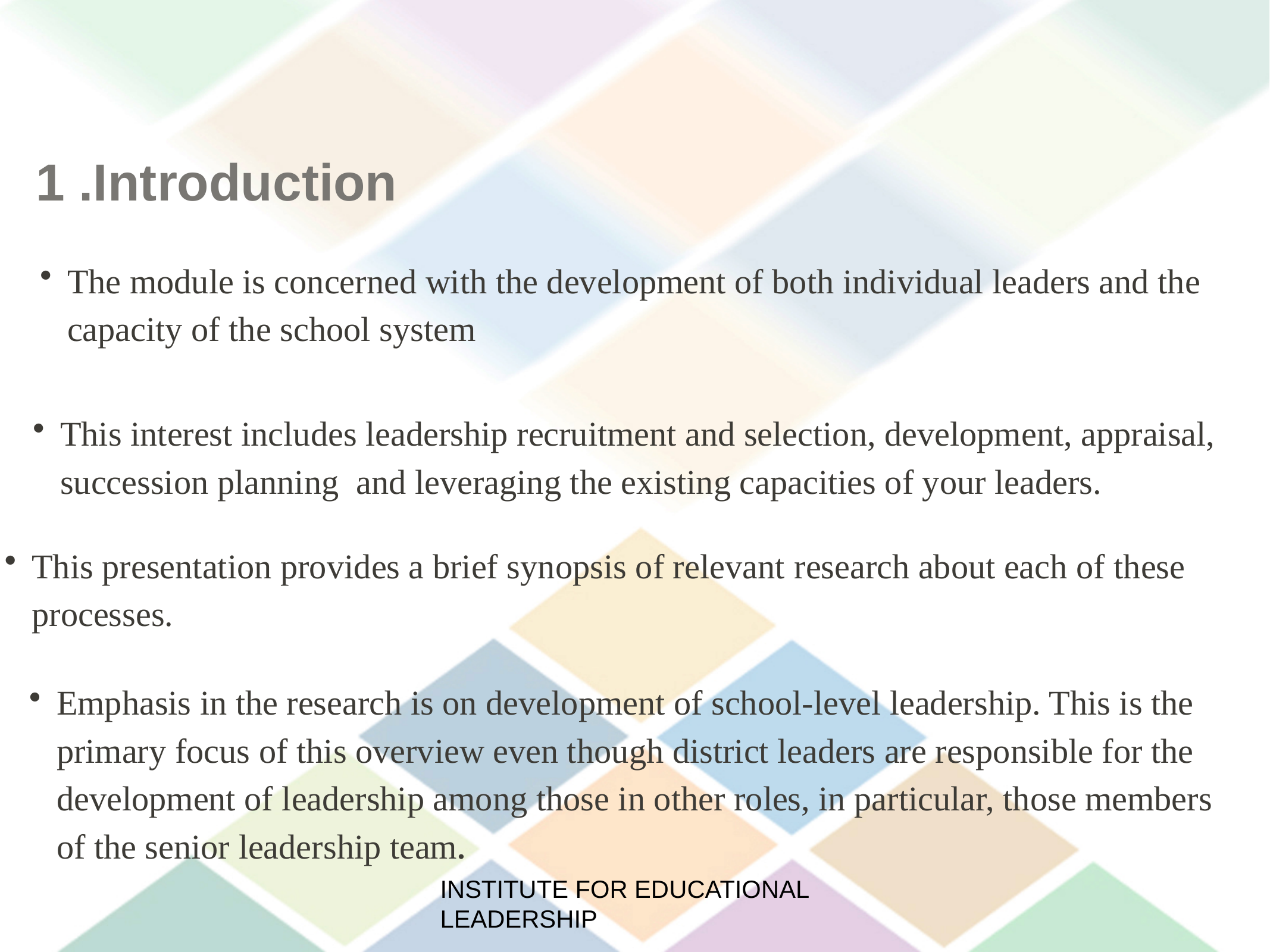

1 .Introduction
The module is concerned with the development of both individual leaders and the capacity of the school system
This interest includes leadership recruitment and selection, development, appraisal, succession planning  and leveraging the existing capacities of your leaders.
This presentation provides a brief synopsis of relevant research about each of these processes.
Emphasis in the research is on development of school-level leadership. This is the primary focus of this overview even though district leaders are responsible for the development of leadership among those in other roles, in particular, those members of the senior leadership team.
INSTITUTE FOR EDUCATIONAL LEADERSHIP